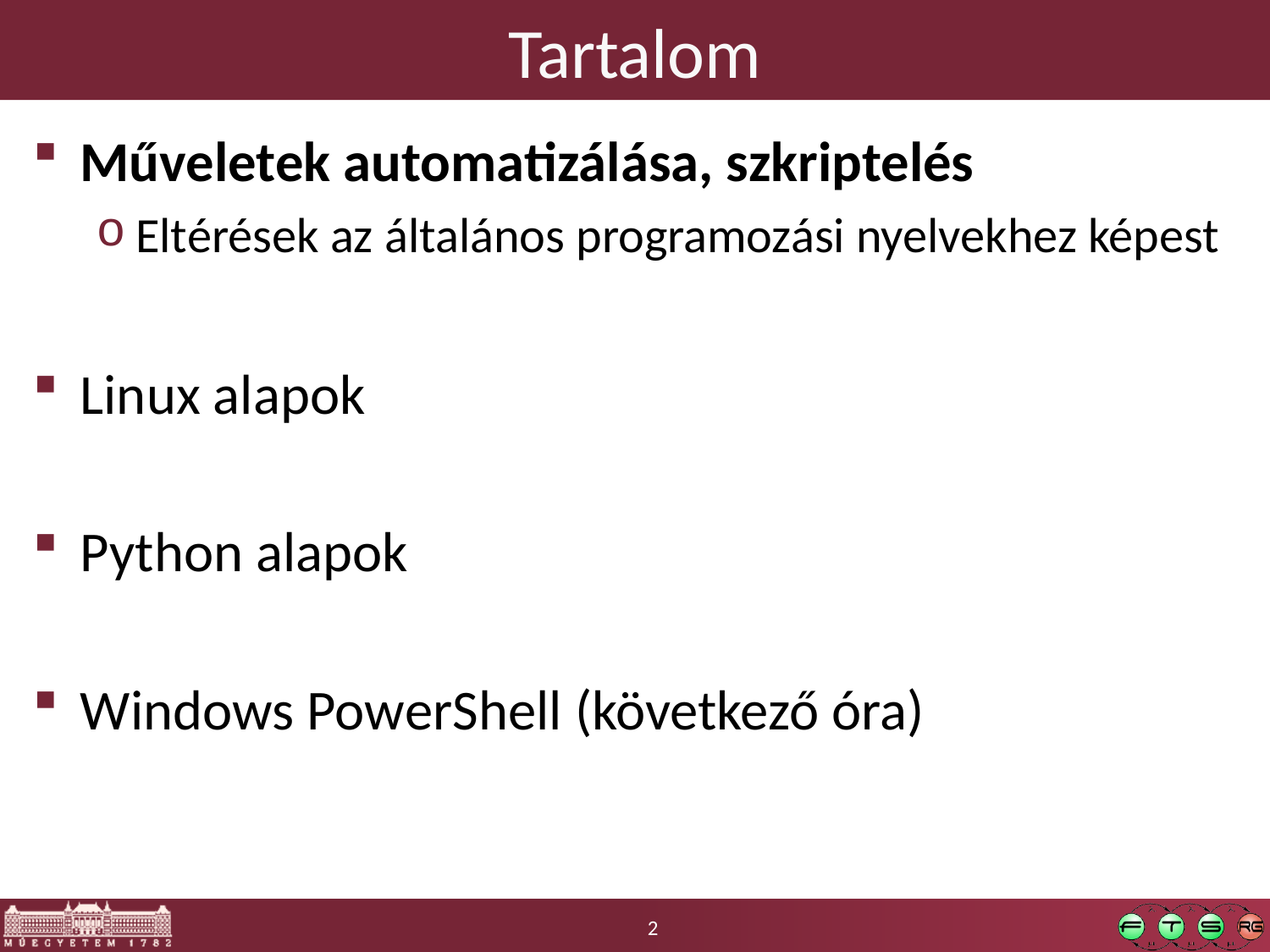

# Tartalom
Műveletek automatizálása, szkriptelés
Eltérések az általános programozási nyelvekhez képest

Linux alapok

Python alapok

Windows PowerShell (következő óra)

2